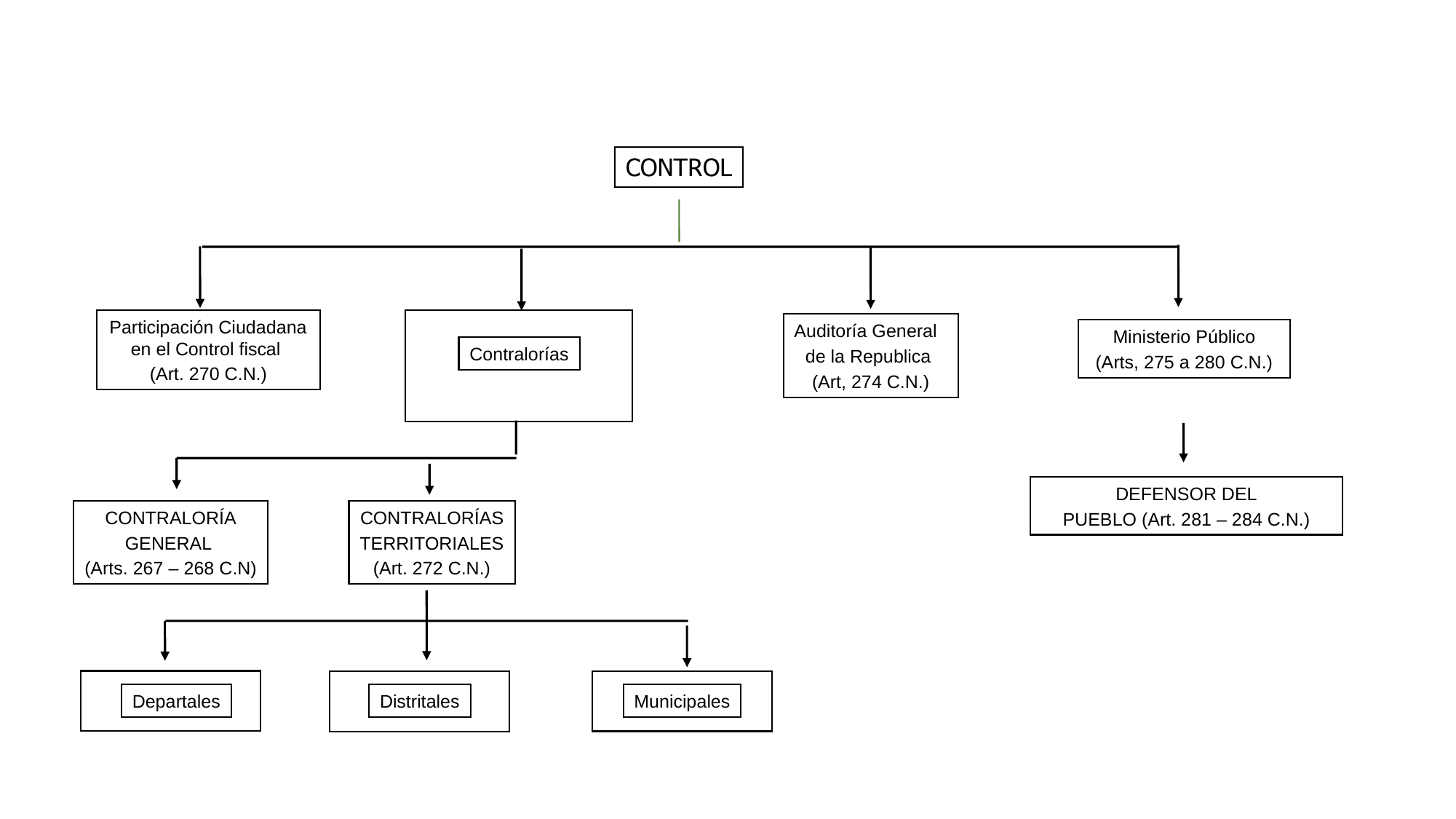

CONTROL

Participación Ciudadana en el Control fiscal
(Art. 270 C.N.)

Auditoría General
de la Republica
(Art, 274 C.N.)
Ministerio Público
(Arts, 275 a 280 C.N.)
Contralorías

DEFENSOR DEL
PUEBLO (Art. 281 – 284 C.N.)
CONTRALORÍA
GENERAL
(Arts. 267 – 268 C.N)
CONTRALORÍAS
TERRITORIALES
(Art. 272 C.N.)

Departales
Distritales
Municipales